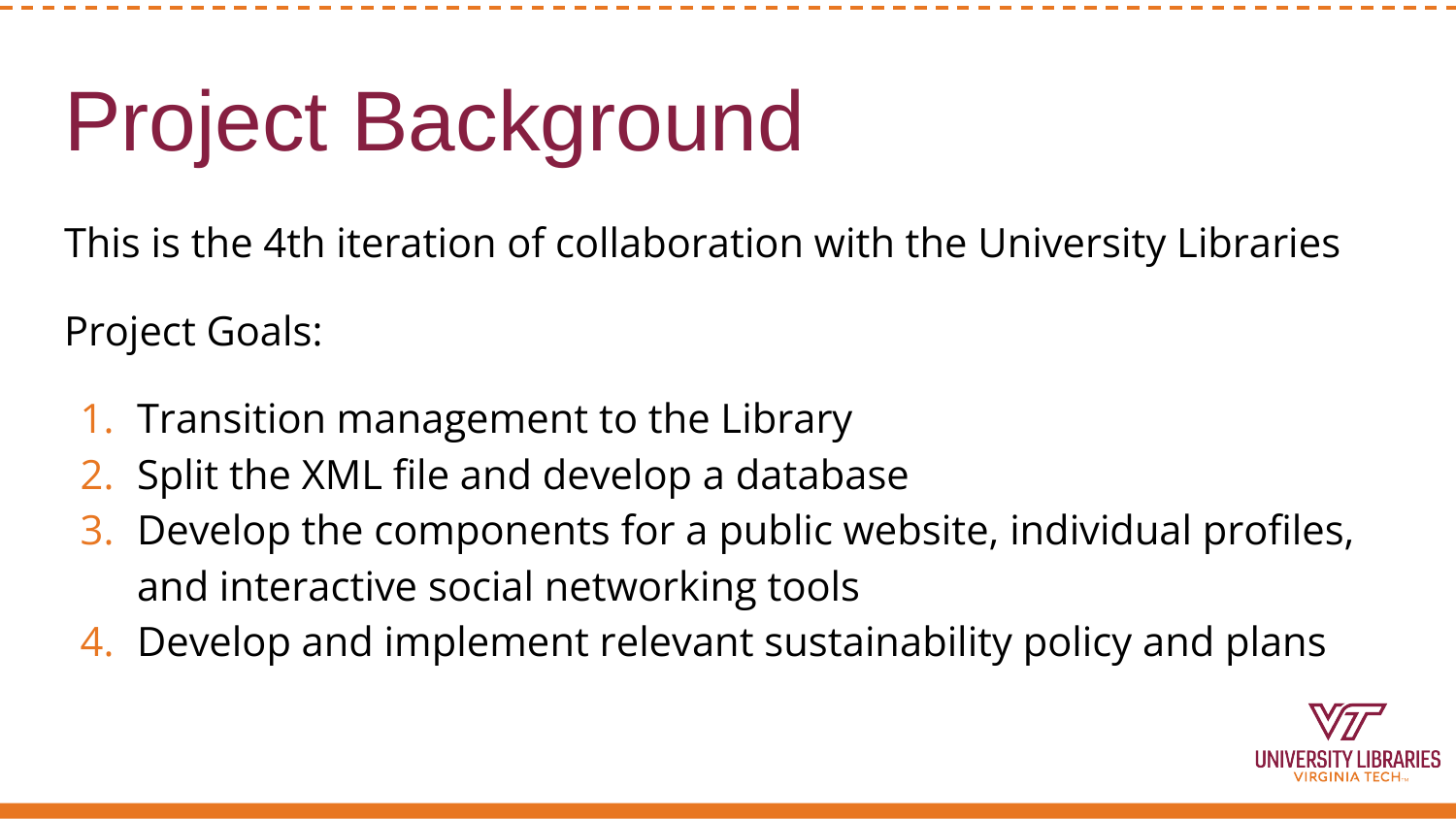

# Project Background
This is the 4th iteration of collaboration with the University Libraries
Project Goals:
Transition management to the Library
Split the XML file and develop a database
Develop the components for a public website, individual profiles, and interactive social networking tools
Develop and implement relevant sustainability policy and plans